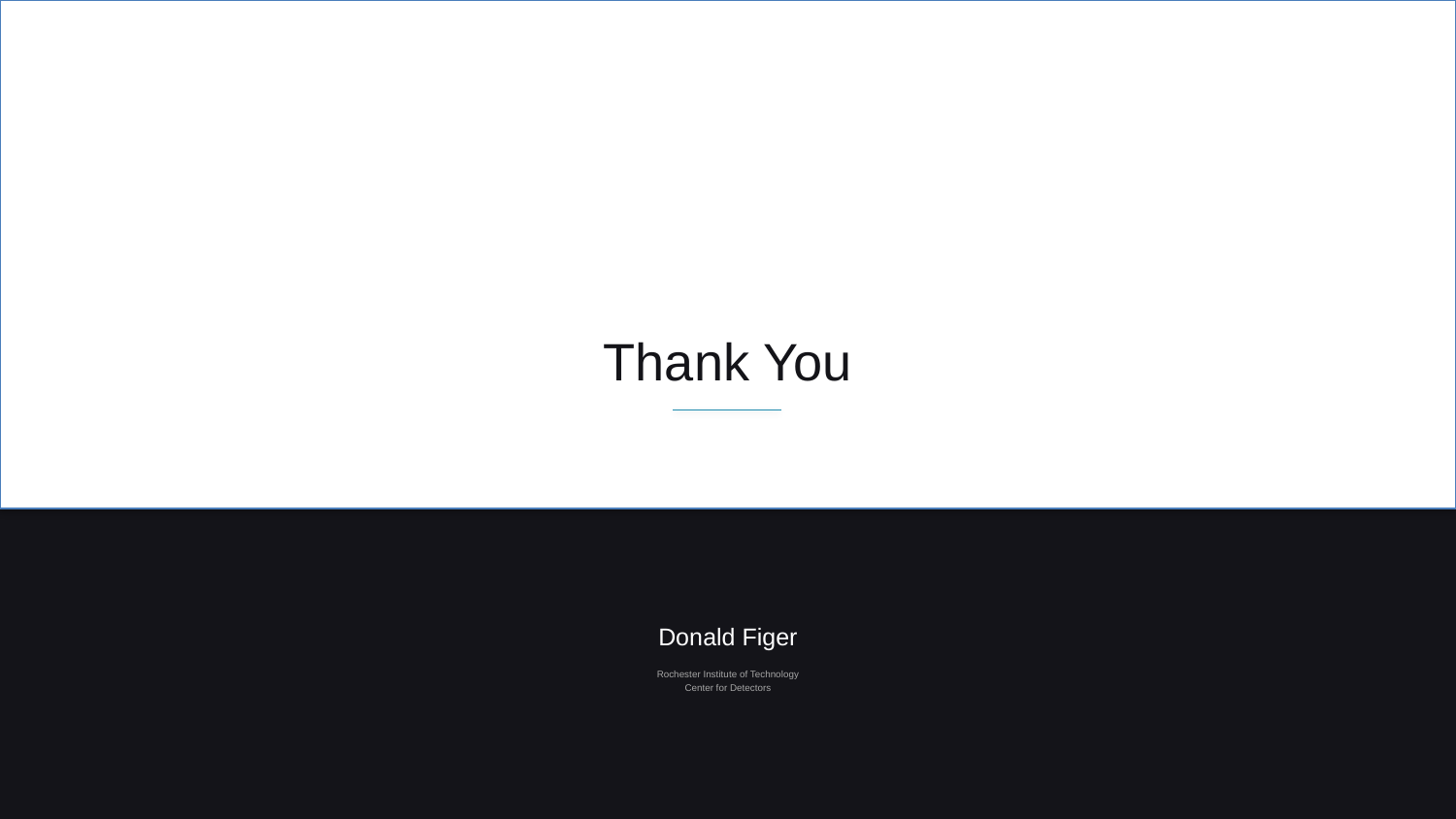

# Thank You
Donald Figer
Rochester Institute of Technology
Center for Detectors